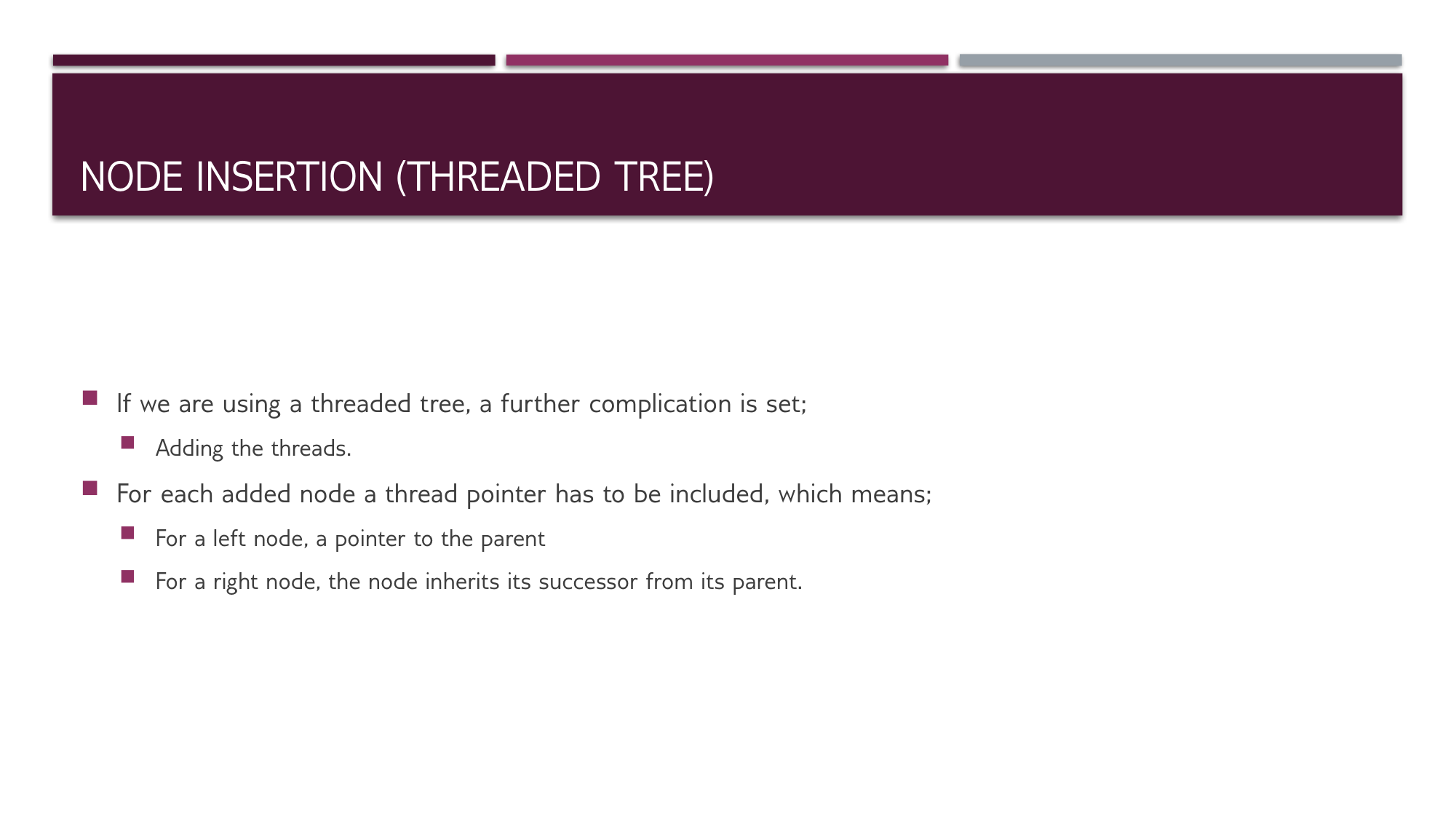

# Node Insertion (Threaded Tree)
If we are using a threaded tree, a further complication is set;
Adding the threads.
For each added node a thread pointer has to be included, which means;
For a left node, a pointer to the parent
For a right node, the node inherits its successor from its parent.